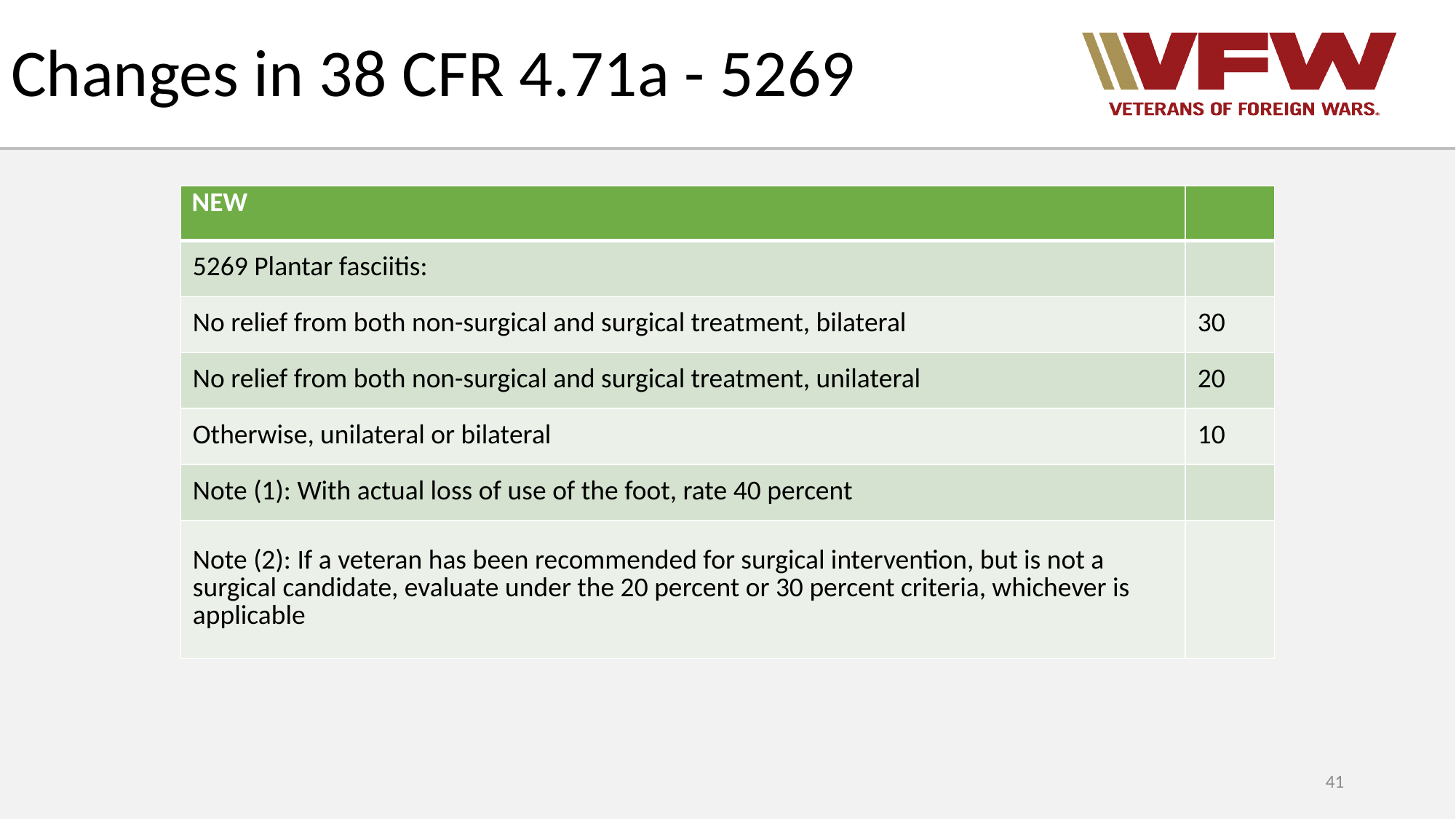

# Changes in 38 CFR 4.71a - 5269
| NEW |  |
| --- | --- |
| 5269 Plantar fasciitis: |  |
| No relief from both non-surgical and surgical treatment, bilateral | 30 |
| No relief from both non-surgical and surgical treatment, unilateral | 20 |
| Otherwise, unilateral or bilateral | 10 |
| Note (1): With actual loss of use of the foot, rate 40 percent |  |
| Note (2): If a veteran has been recommended for surgical intervention, but is not a surgical candidate, evaluate under the 20 percent or 30 percent criteria, whichever is applicable |  |
41